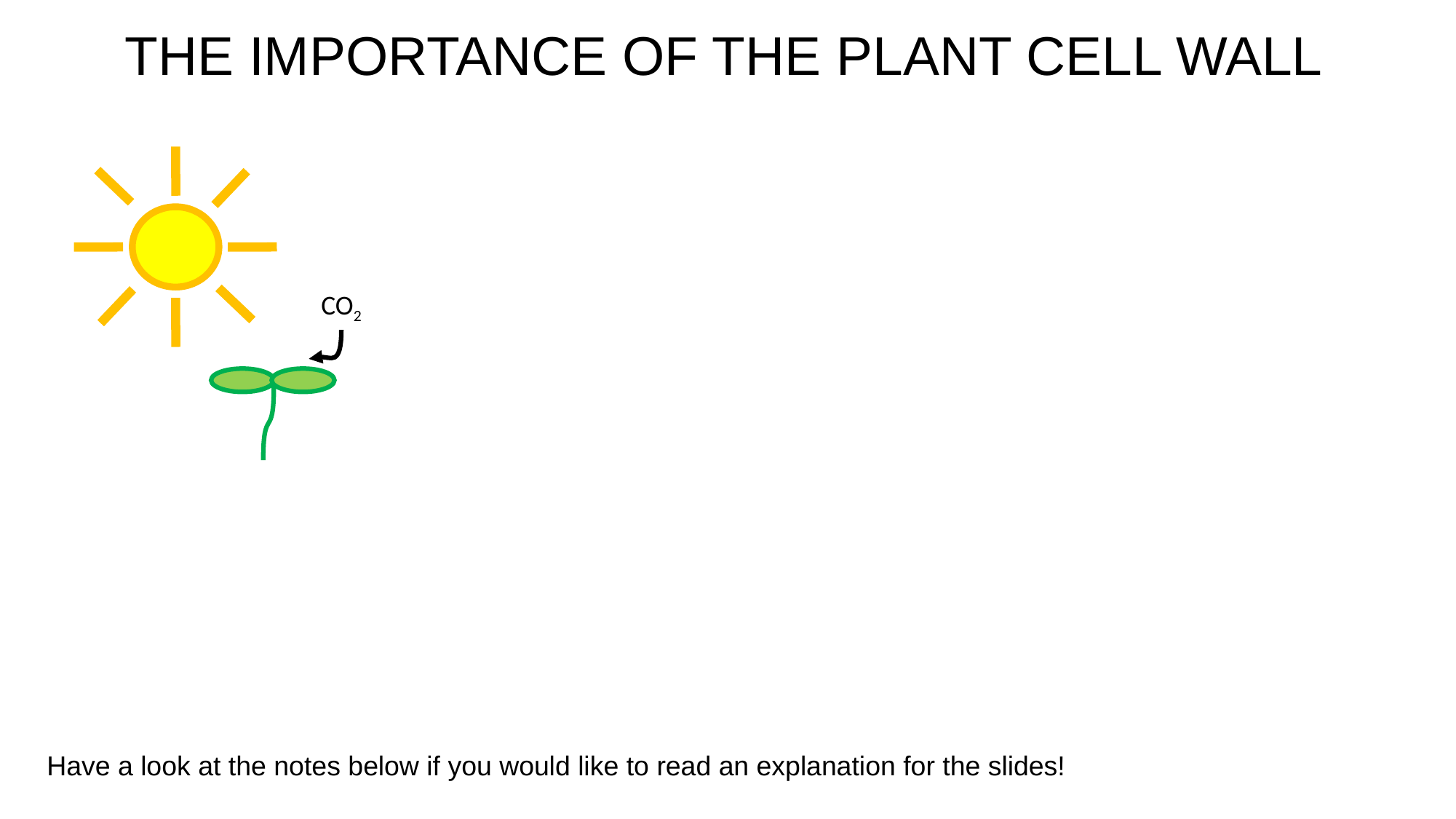

THE IMPORTANCE OF THE PLANT CELL WALL

CO2
Have a look at the notes below if you would like to read an explanation for the slides!